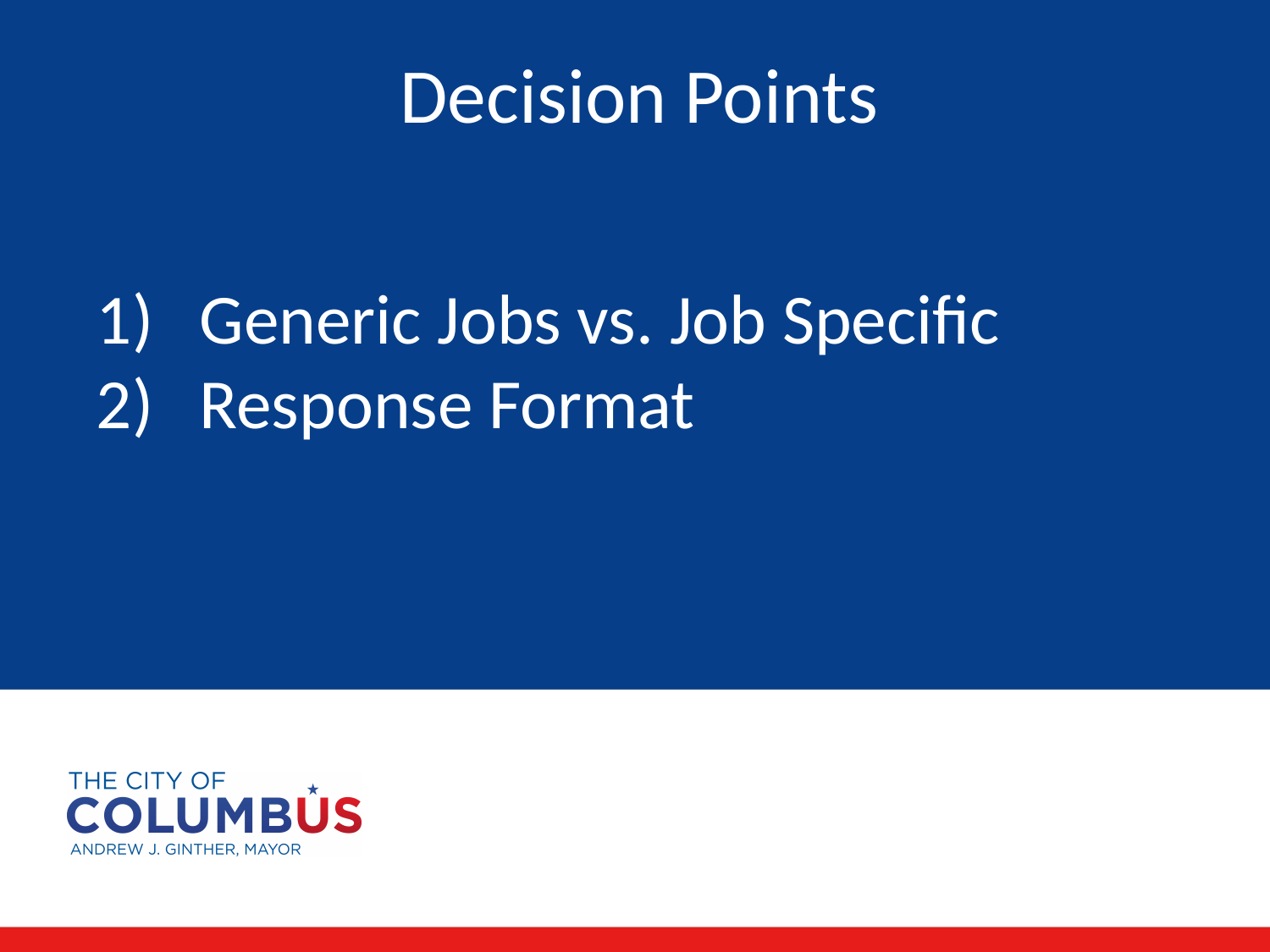

Decision Points
Generic Jobs vs. Job Specific
Response Format